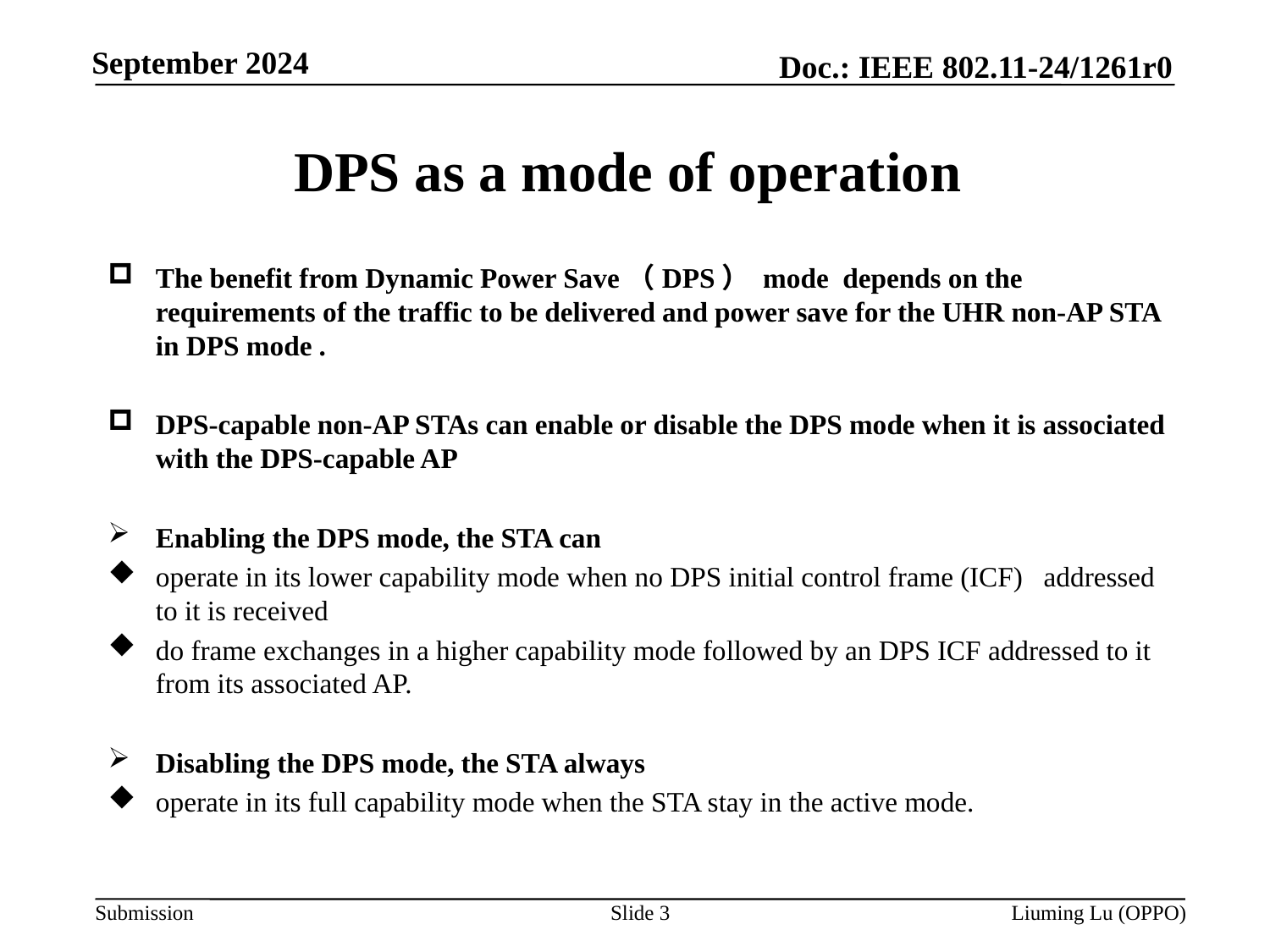

# DPS as a mode of operation
The benefit from Dynamic Power Save（DPS） mode  depends on the requirements of the traffic to be delivered and power save for the UHR non-AP STA in DPS mode .

DPS-capable non-AP STAs can enable or disable the DPS mode when it is associated with the DPS-capable AP

Enabling the DPS mode, the STA can
operate in its lower capability mode when no DPS initial control frame (ICF)   addressed to it is received
do frame exchanges in a higher capability mode followed by an DPS ICF addressed to it from its associated AP.

Disabling the DPS mode, the STA always
operate in its full capability mode when the STA stay in the active mode.
Slide 3
Liuming Lu (OPPO)